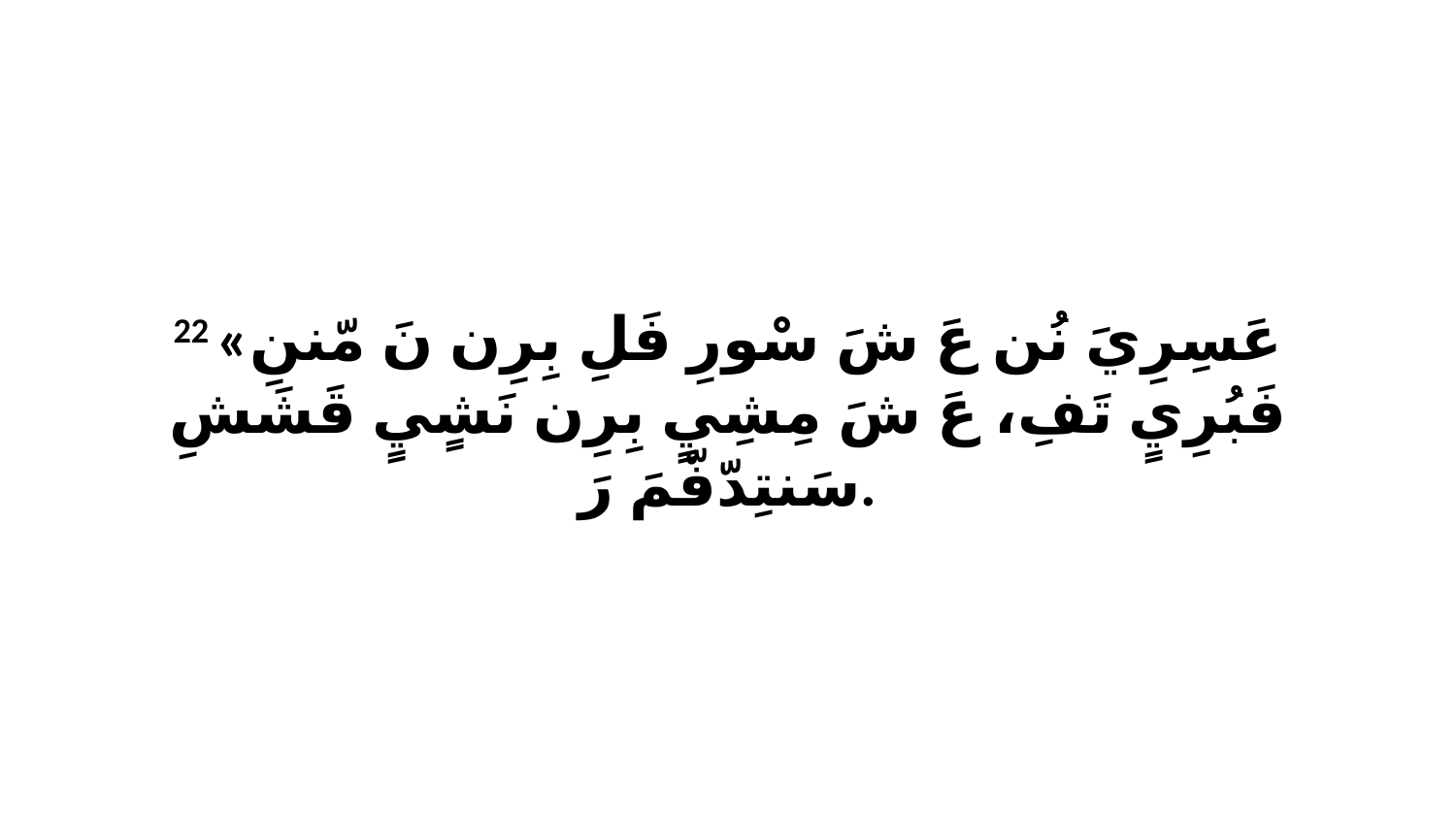

22 «عَسِرِيَ نُن عَ شَ سْورِ فَلِ بِرِن نَ مّننِ فَبُرِيٍ تَفِ، عَ شَ مِشِيٍ بِرِن نَشٍيٍ قَشَشِ سَنتِدّفّمَ رَ.